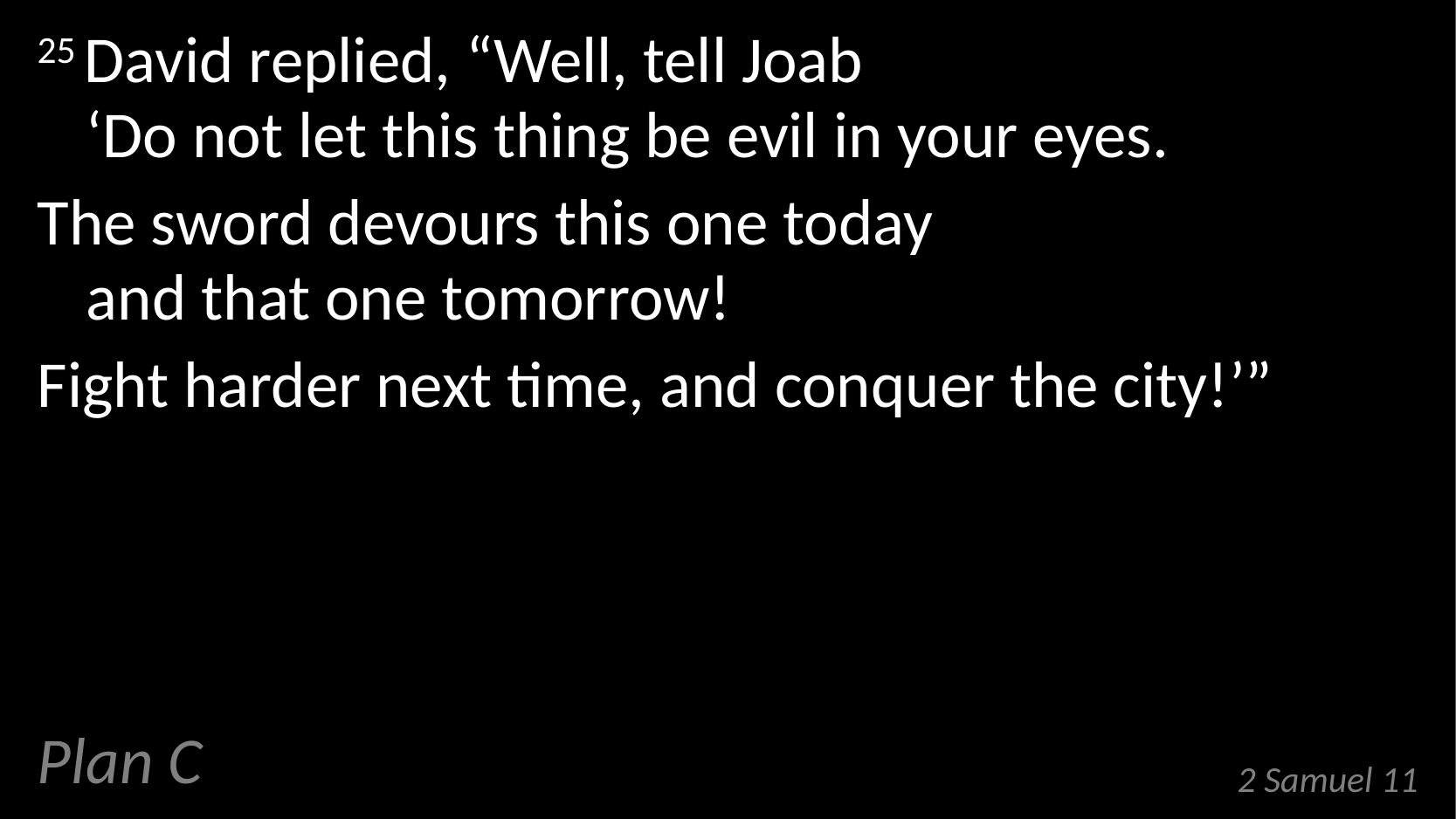

25 David replied, “Well, tell Joab
‘Do not let this thing be evil in your eyes.
The sword devours this one today
and that one tomorrow!
Fight harder next time, and conquer the city!’”
Plan C
# 2 Samuel 11